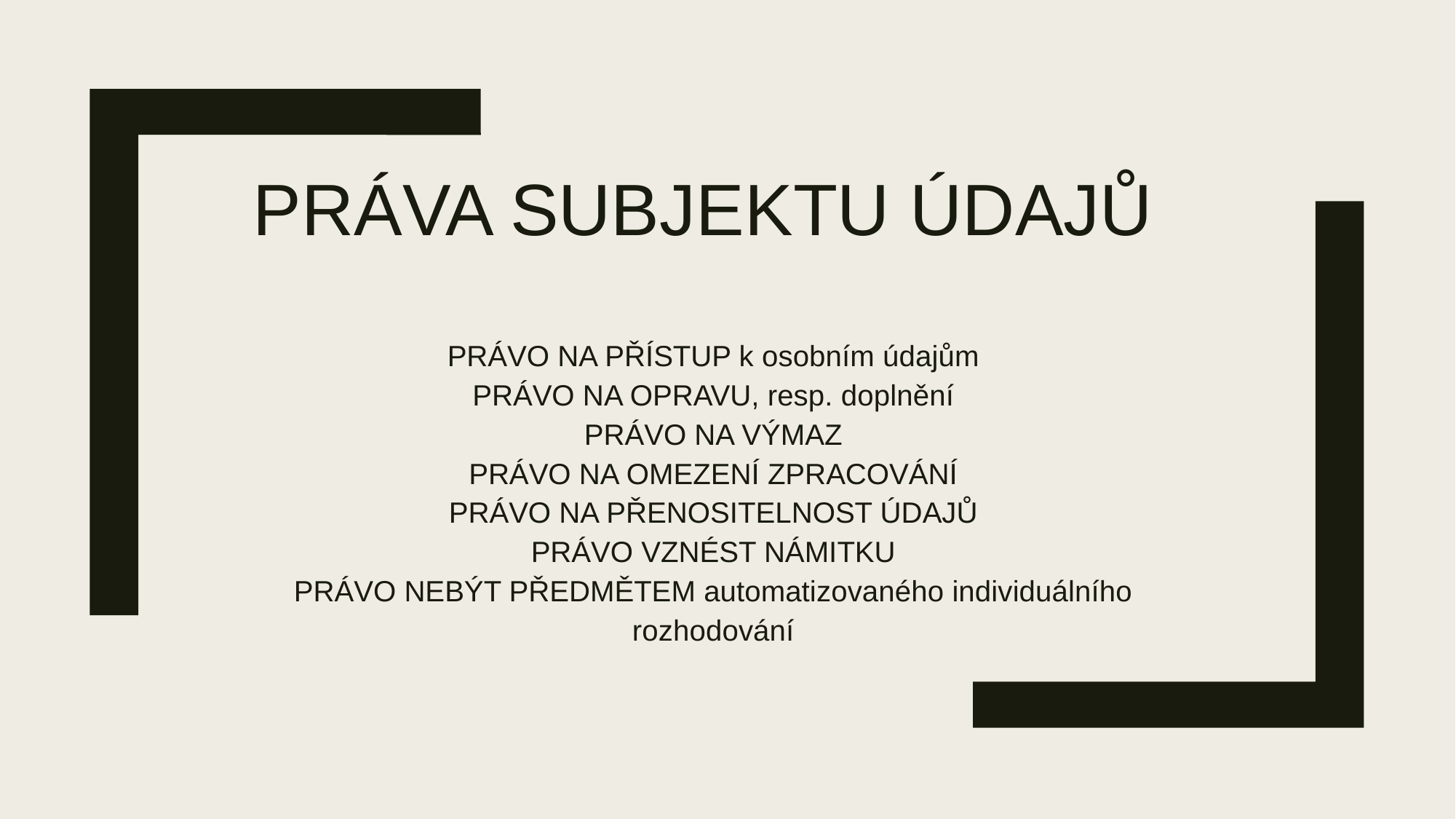

# Práva subjektu údajů
PRÁVO NA PŘÍSTUP k osobním údajům
PRÁVO NA OPRAVU, resp. doplnění
PRÁVO NA VÝMAZ
PRÁVO NA OMEZENÍ ZPRACOVÁNÍ
PRÁVO NA PŘENOSITELNOST ÚDAJŮ
PRÁVO VZNÉST NÁMITKU
PRÁVO NEBÝT PŘEDMĚTEM automatizovaného individuálního rozhodování